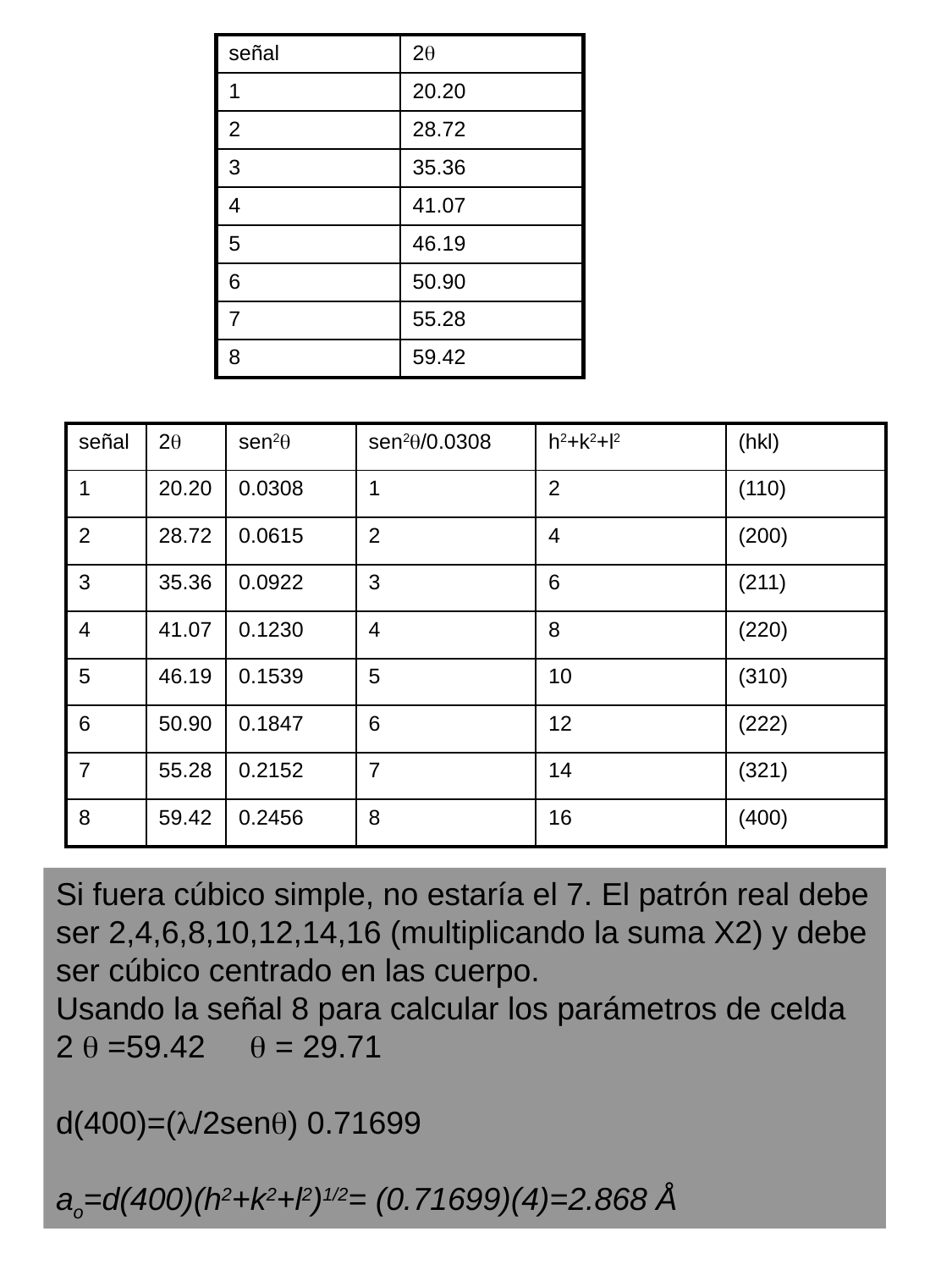

| señal | 2θ |
| --- | --- |
| 1 | 20.20 |
| 2 | 28.72 |
| 3 | 35.36 |
| 4 | 41.07 |
| 5 | 46.19 |
| 6 | 50.90 |
| 7 | 55.28 |
| 8 | 59.42 |
| señal | 2θ | sen2θ | sen2θ/0.0308 | h2+k2+l2 | (hkl) |
| --- | --- | --- | --- | --- | --- |
| 1 | 20.20 | 0.0308 | 1 | 2 | (110) |
| 2 | 28.72 | 0.0615 | 2 | 4 | (200) |
| 3 | 35.36 | 0.0922 | 3 | 6 | (211) |
| 4 | 41.07 | 0.1230 | 4 | 8 | (220) |
| 5 | 46.19 | 0.1539 | 5 | 10 | (310) |
| 6 | 50.90 | 0.1847 | 6 | 12 | (222) |
| 7 | 55.28 | 0.2152 | 7 | 14 | (321) |
| 8 | 59.42 | 0.2456 | 8 | 16 | (400) |
Si fuera cúbico simple, no estaría el 7. El patrón real debe ser 2,4,6,8,10,12,14,16 (multiplicando la suma X2) y debe ser cúbico centrado en las cuerpo.
Usando la señal 8 para calcular los parámetros de celda
2 θ =59.42     θ = 29.71

d(400)=(λ/2senθ) 0.71699

ao=d(400)(h2+k2+l2)1/2= (0.71699)(4)=2.868 Å